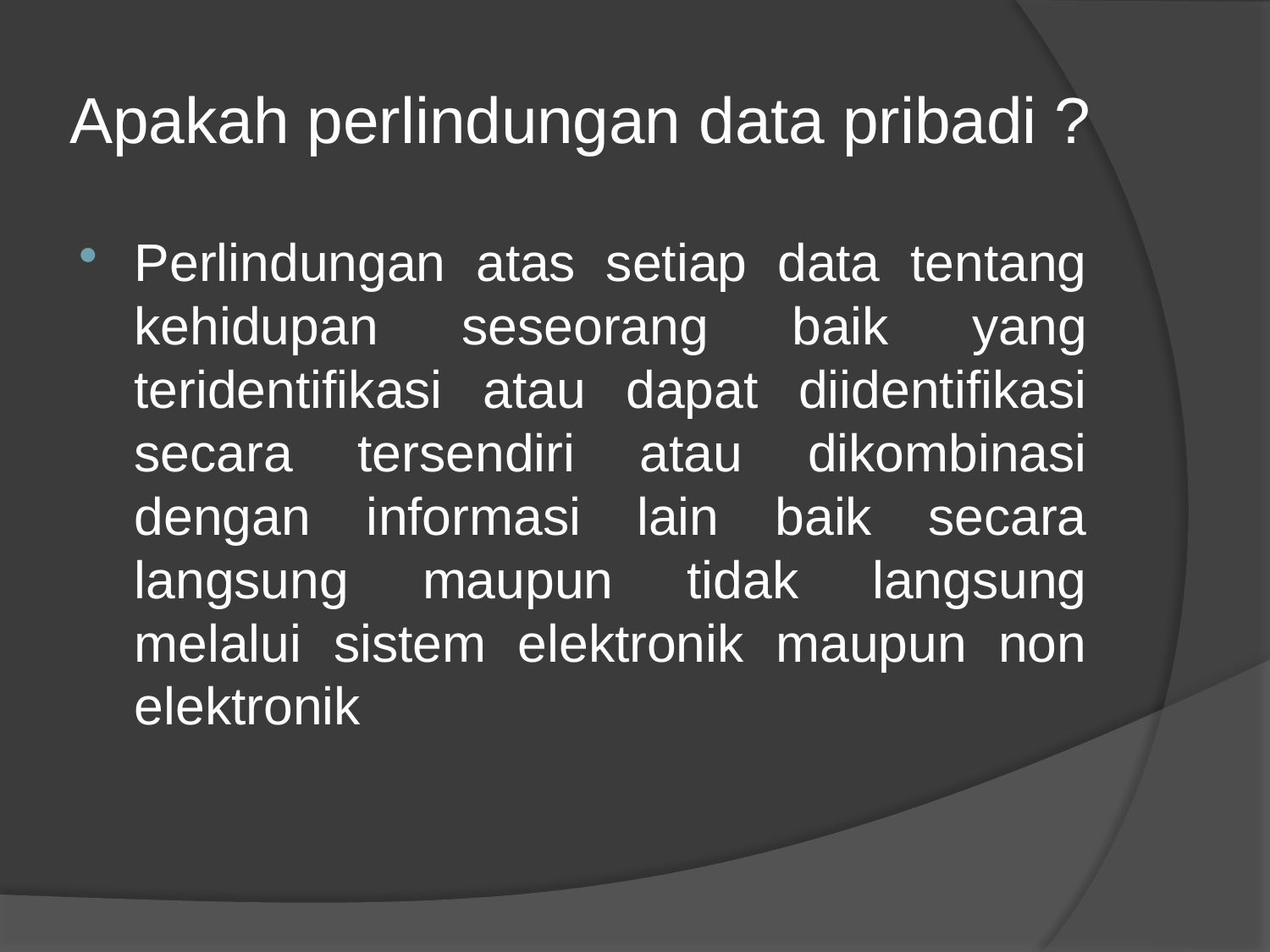

# Apakah perlindungan data pribadi ?
Perlindungan atas setiap data tentang kehidupan seseorang baik yang teridentifikasi atau dapat diidentifikasi secara tersendiri atau dikombinasi dengan informasi lain baik secara langsung maupun tidak langsung melalui sistem elektronik maupun non elektronik